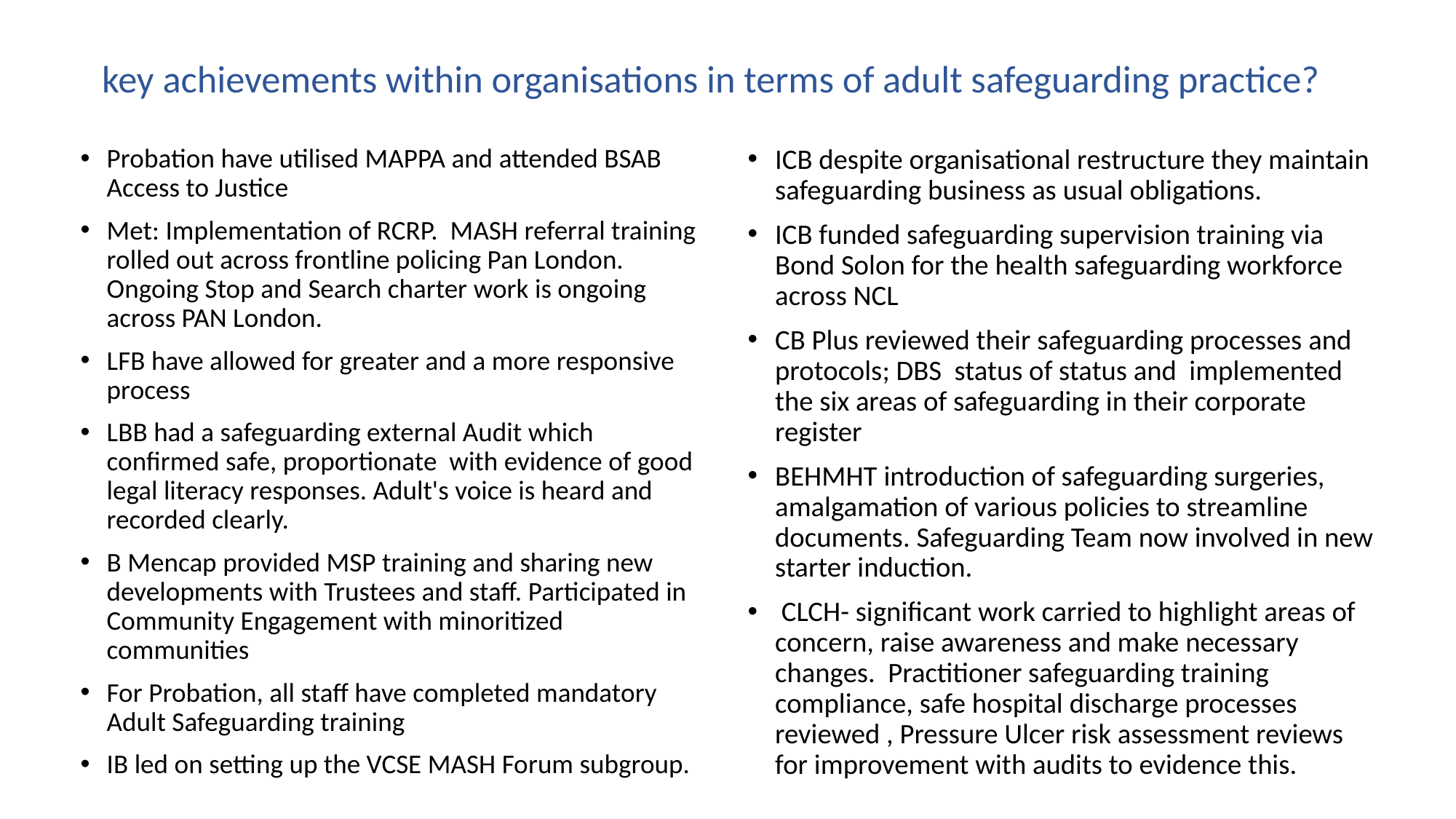

# key achievements within organisations in terms of adult safeguarding practice?
ICB despite organisational restructure they maintain safeguarding business as usual obligations.
ICB funded safeguarding supervision training via Bond Solon for the health safeguarding workforce across NCL
CB Plus reviewed their safeguarding processes and protocols; DBS  status of status and  implemented the six areas of safeguarding in their corporate register
BEHMHT introduction of safeguarding surgeries, amalgamation of various policies to streamline documents. Safeguarding Team now involved in new starter induction.
 CLCH- significant work carried to highlight areas of concern, raise awareness and make necessary changes.  Practitioner safeguarding training compliance, safe hospital discharge processes reviewed , Pressure Ulcer risk assessment reviews for improvement with audits to evidence this.
Probation have utilised MAPPA and attended BSAB Access to Justice
Met: Implementation of RCRP.  MASH referral training rolled out across frontline policing Pan London. Ongoing Stop and Search charter work is ongoing across PAN London.
LFB have allowed for greater and a more responsive process
LBB had a safeguarding external Audit which confirmed safe, proportionate  with evidence of good legal literacy responses. Adult's voice is heard and recorded clearly.
B Mencap provided MSP training and sharing new developments with Trustees and staff. Participated in Community Engagement with minoritized communities
For Probation, all staff have completed mandatory Adult Safeguarding training
IB led on setting up the VCSE MASH Forum subgroup.